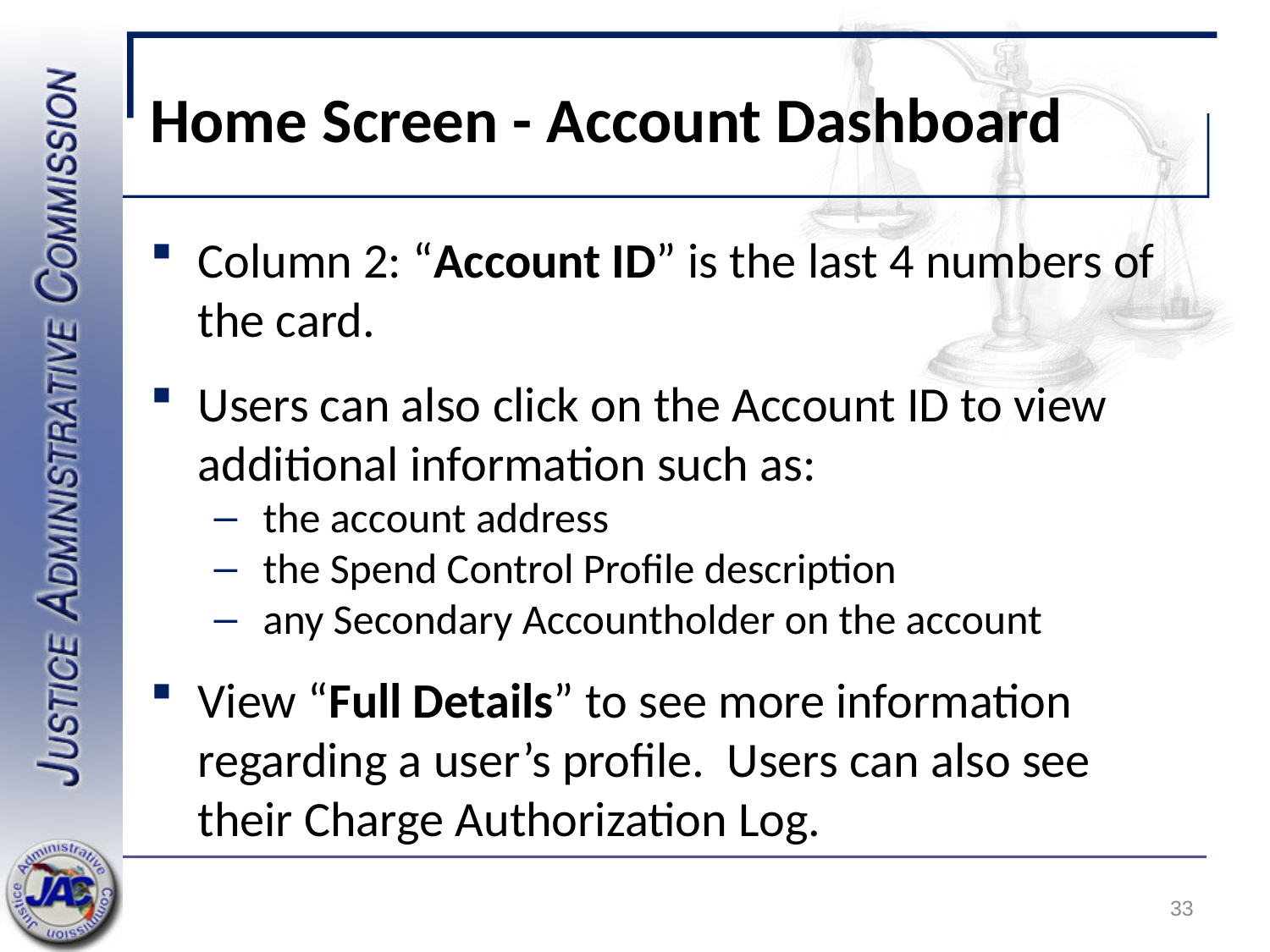

# Home Screen - Account Dashboard
Column 2: “Account ID” is the last 4 numbers of the card.

Users can also click on the Account ID to view additional information such as:
 the account address
 the Spend Control Profile description
 any Secondary Accountholder on the account

View “Full Details” to see more information regarding a user’s profile.  Users can also see their Charge Authorization Log.

33